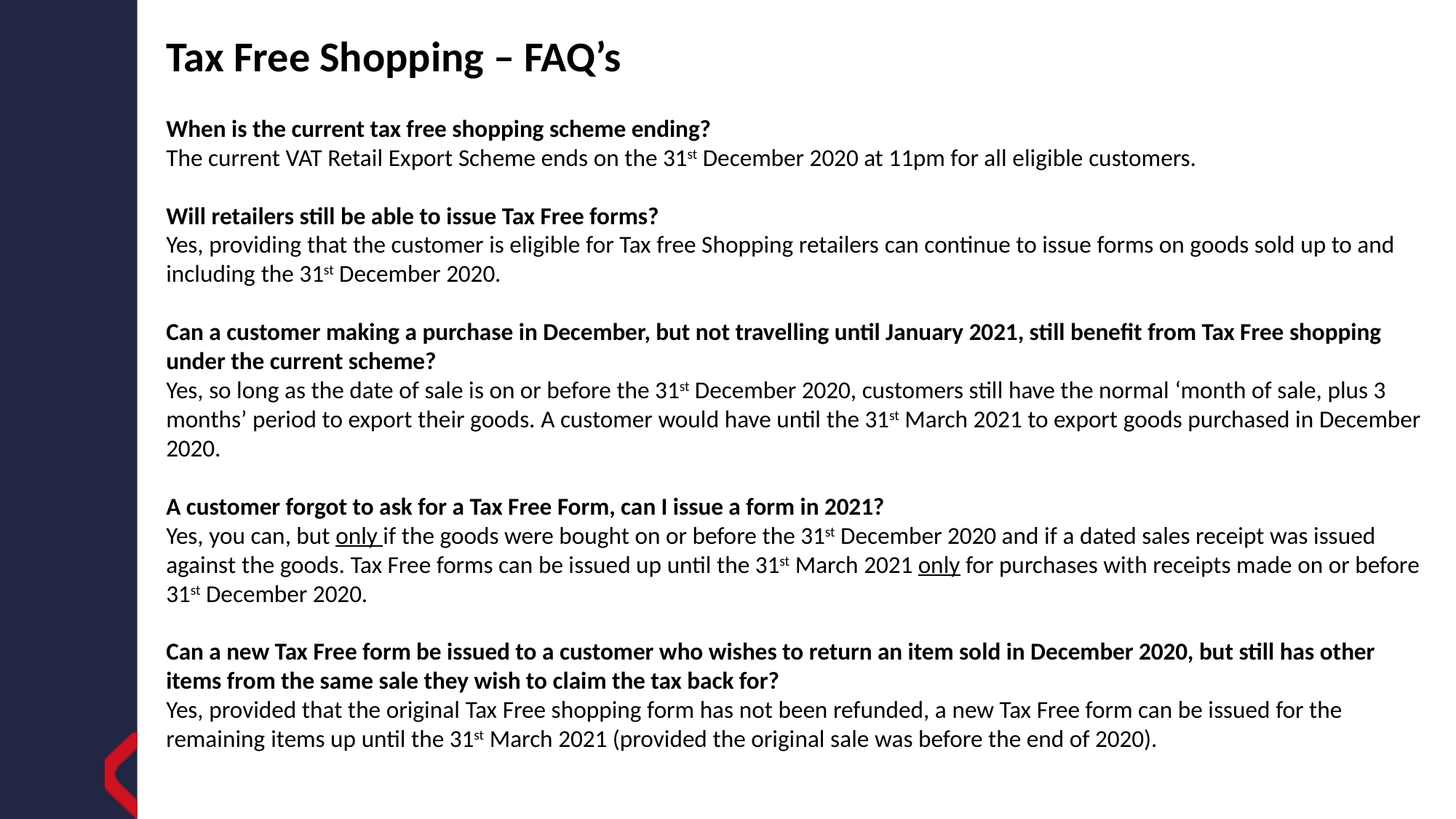

Tax Free Shopping – FAQ’s

When is the current tax free shopping scheme ending?
The current VAT Retail Export Scheme ends on the 31st December 2020 at 11pm for all eligible customers.

Will retailers still be able to issue Tax Free forms?
Yes, providing that the customer is eligible for Tax free Shopping retailers can continue to issue forms on goods sold up to and including the 31st December 2020.

Can a customer making a purchase in December, but not travelling until January 2021, still benefit from Tax Free shopping under the current scheme?
Yes, so long as the date of sale is on or before the 31st December 2020, customers still have the normal ‘month of sale, plus 3 months’ period to export their goods. A customer would have until the 31st March 2021 to export goods purchased in December 2020.

A customer forgot to ask for a Tax Free Form, can I issue a form in 2021?
Yes, you can, but only if the goods were bought on or before the 31st December 2020 and if a dated sales receipt was issued against the goods. Tax Free forms can be issued up until the 31st March 2021 only for purchases with receipts made on or before 31st December 2020.

Can a new Tax Free form be issued to a customer who wishes to return an item sold in December 2020, but still has other items from the same sale they wish to claim the tax back for?
Yes, provided that the original Tax Free shopping form has not been refunded, a new Tax Free form can be issued for the remaining items up until the 31st March 2021 (provided the original sale was before the end of 2020).